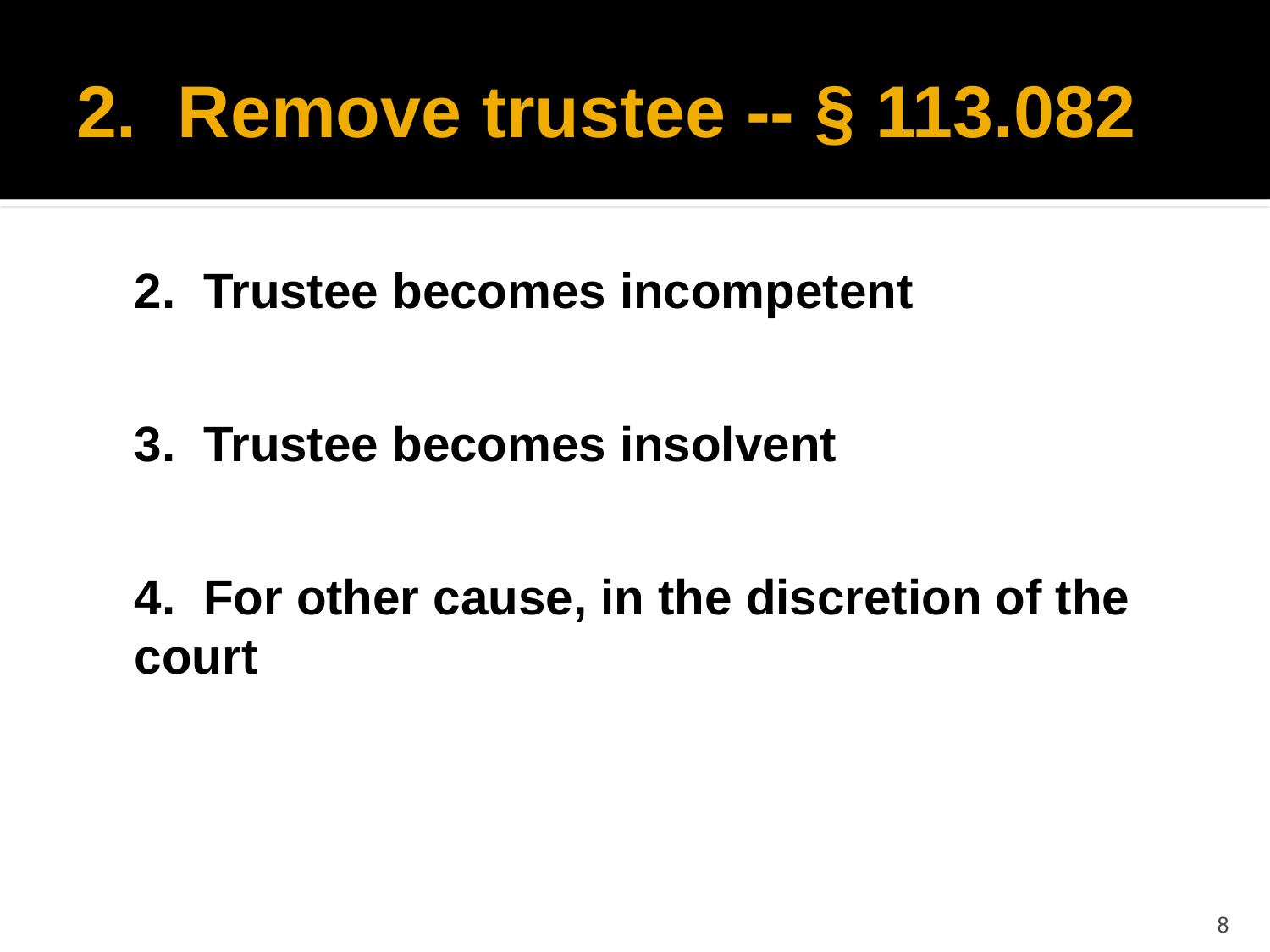

# 2.  Remove trustee -- § 113.082
2.  Trustee becomes incompetent

3.  Trustee becomes insolvent

4.  For other cause, in the discretion of the court
8